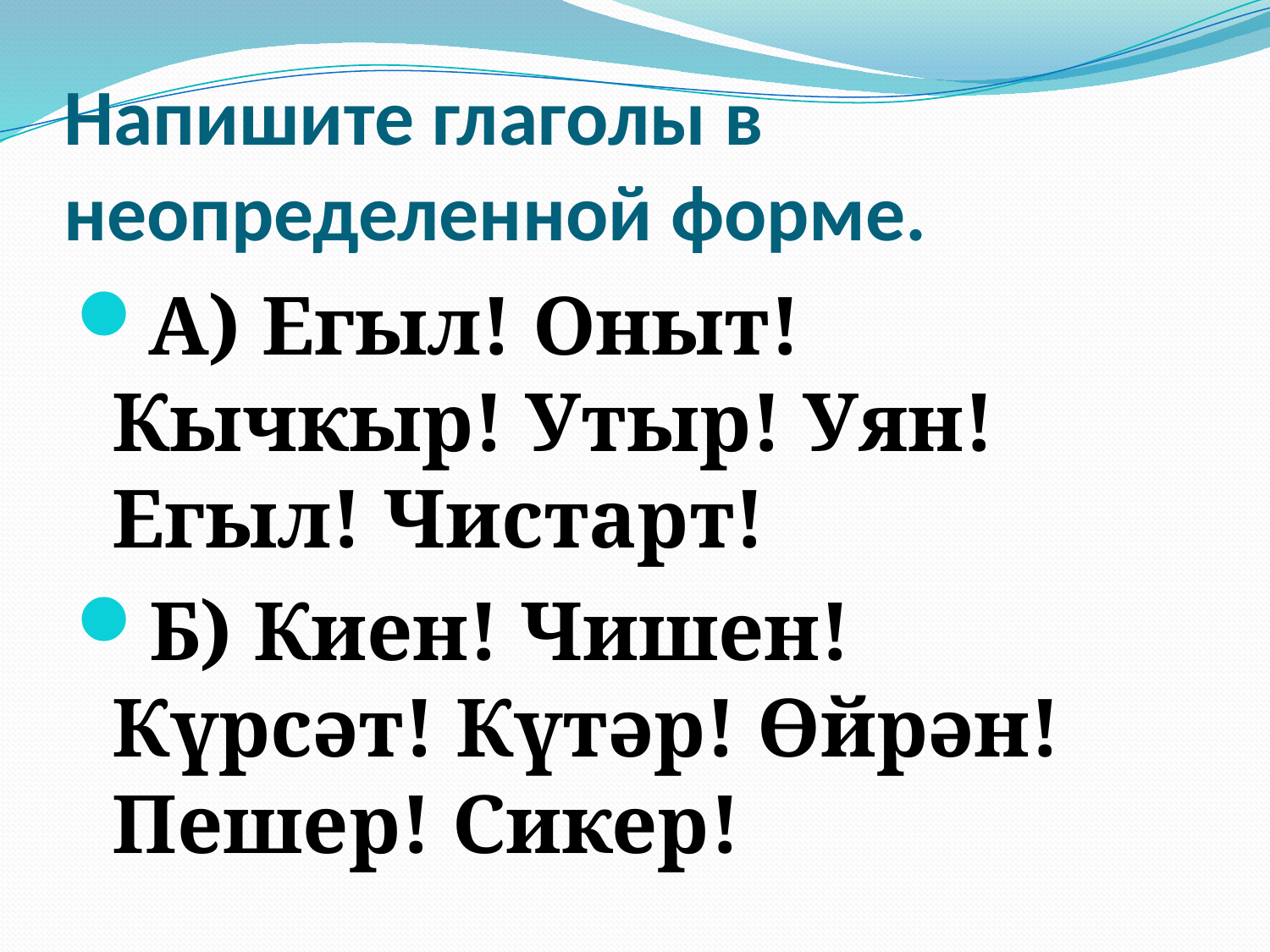

# Напишите глаголы в неопределенной форме.
А) Егыл! Оныт! Кычкыр! Утыр! Уян! Егыл! Чистарт!
Б) Киен! Чишен! Күрсәт! Күтәр! Өйрән! Пешер! Сикер!